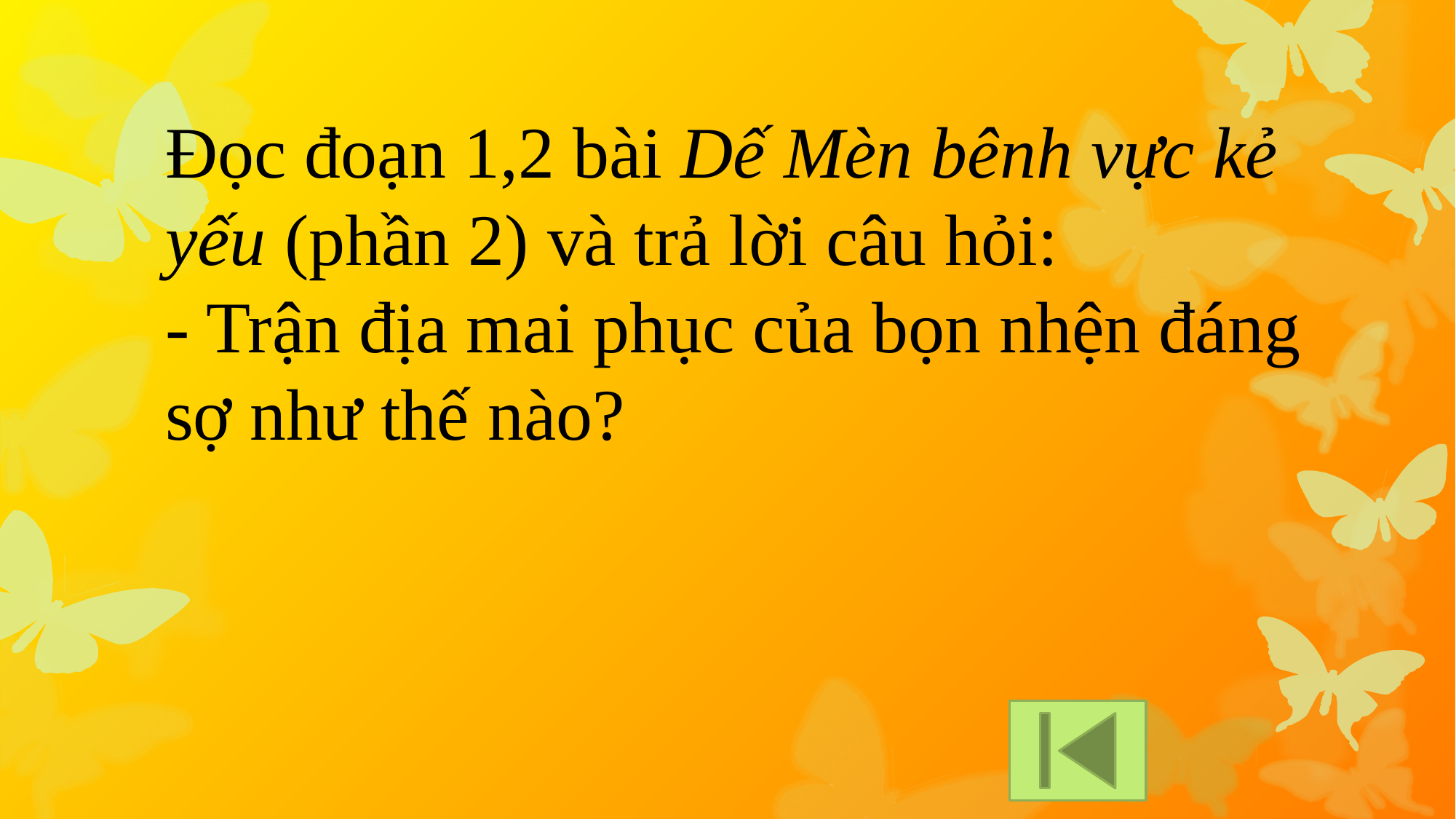

Đọc đoạn 1,2 bài Dế Mèn bênh vực kẻ yếu (phần 2) và trả lời câu hỏi:
- Trận địa mai phục của bọn nhện đáng sợ như thế nào?